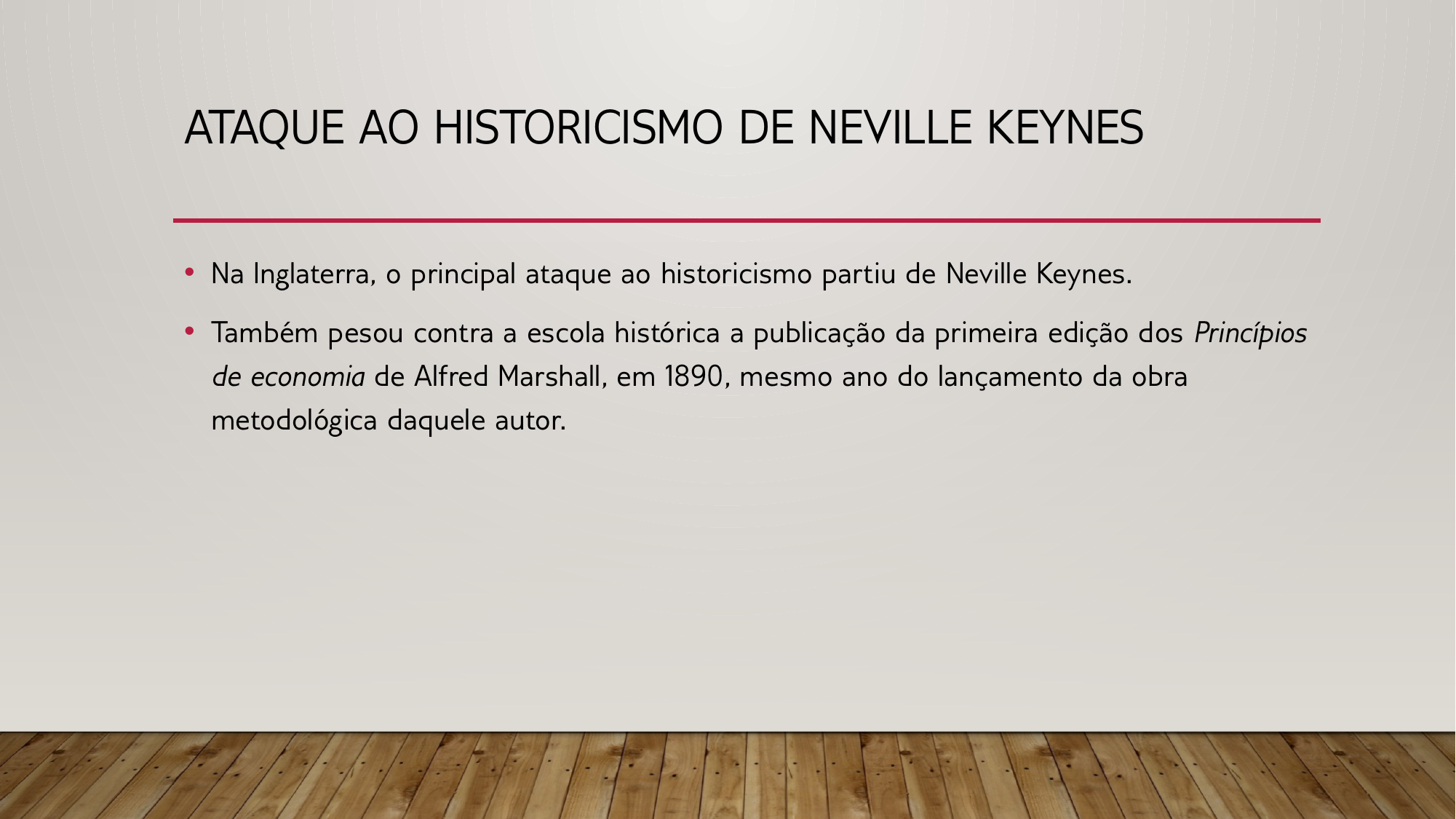

# ataque ao historicismo de Neville Keynes
Na Inglaterra, o principal ataque ao historicismo partiu de Neville Keynes.
Também pesou contra a escola histórica a publicação da primeira edição dos Princípios de economia de Alfred Marshall, em 1890, mesmo ano do lançamento da obra metodológica daquele autor.